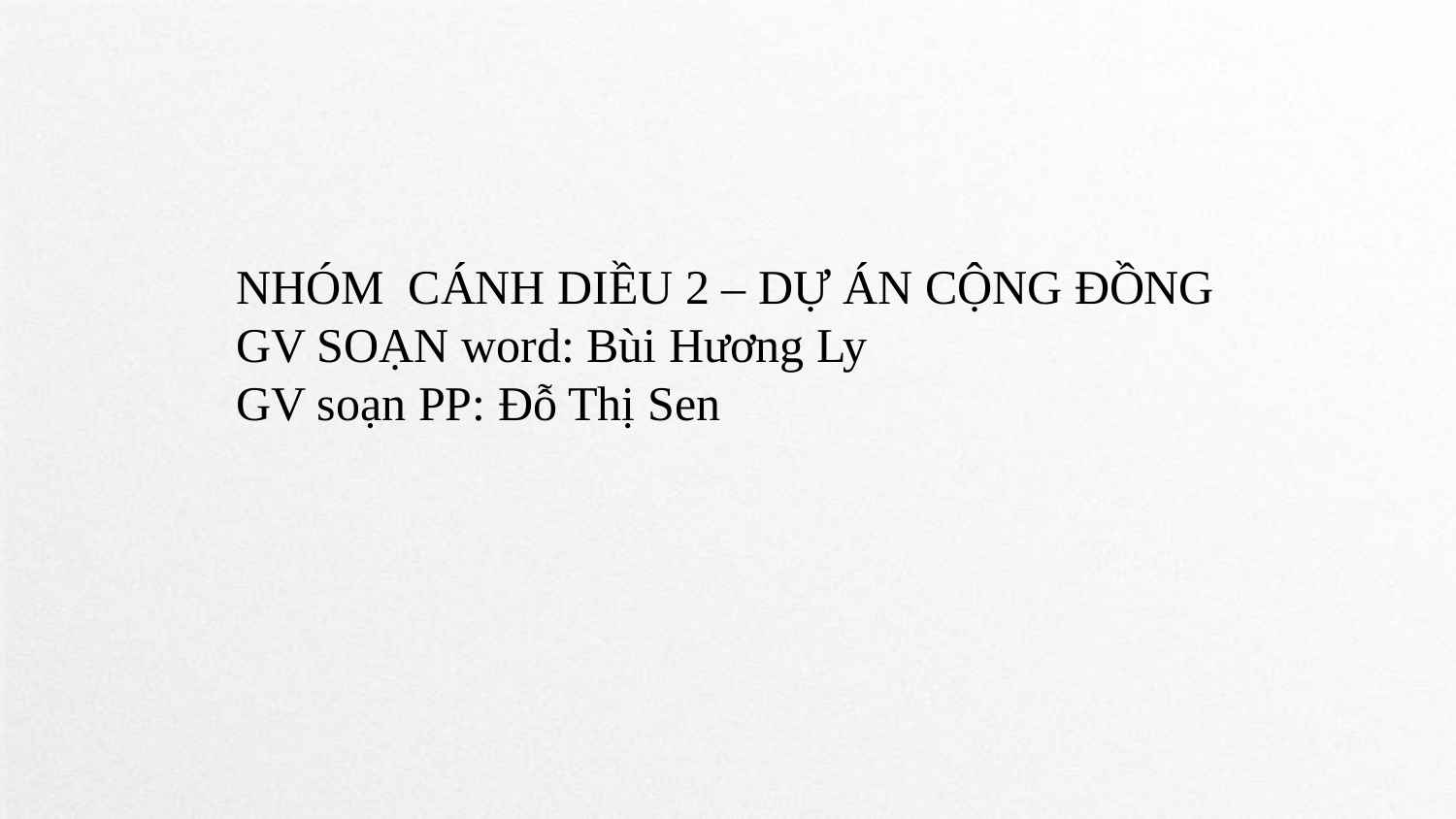

NHÓM  CÁNH DIỀU 2 – DỰ ÁN CỘNG ĐỒNG
GV SOẠN word: Bùi Hương Ly
GV soạn PP: Đỗ Thị Sen